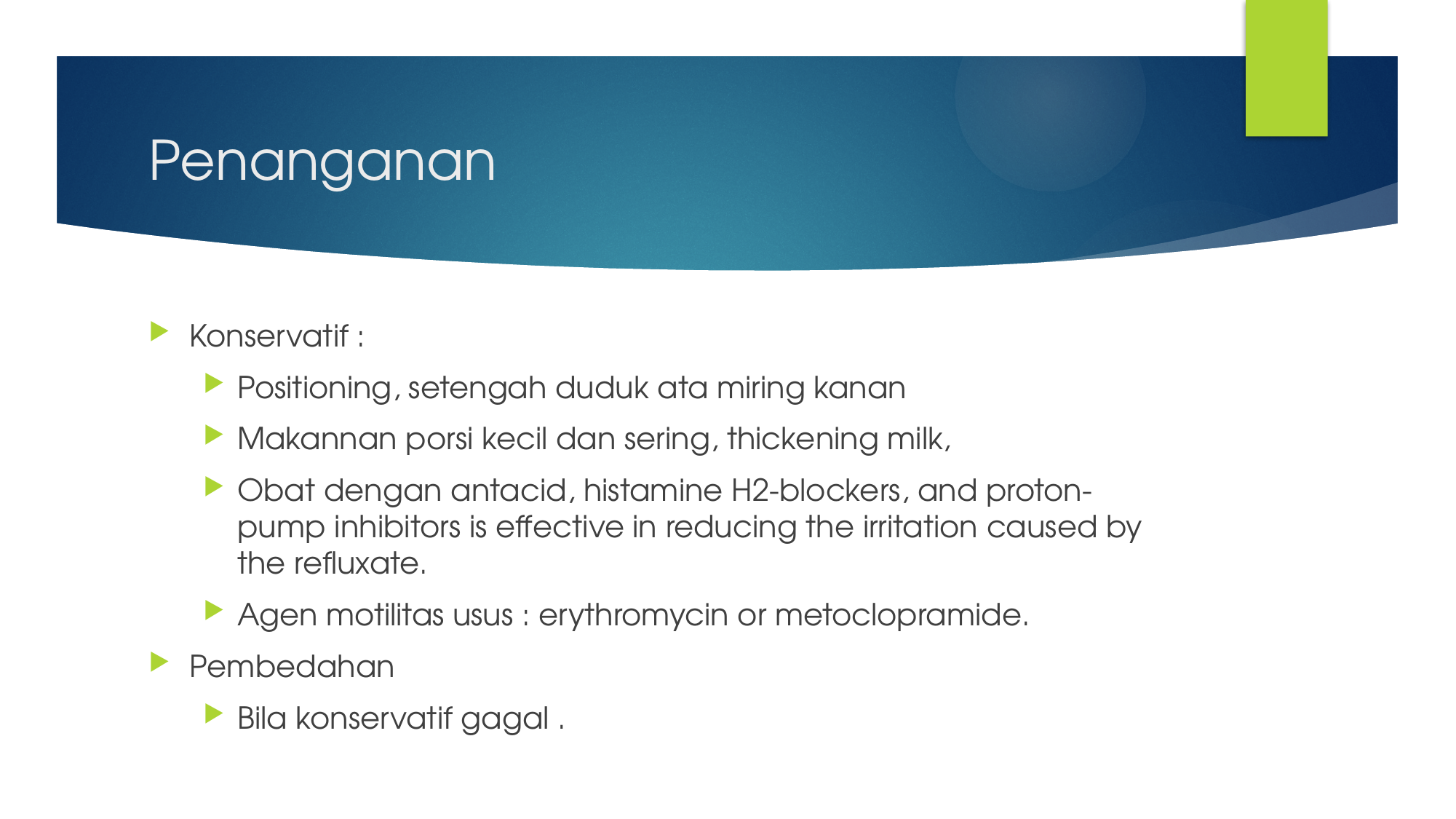

# Penanganan
Konservatif :
Positioning, setengah duduk ata miring kanan
Makannan porsi kecil dan sering, thickening milk,
Obat dengan antacid, histamine H2-blockers, and proton-pump inhibitors is effective in reducing the irritation caused by the refluxate.
Agen motilitas usus : erythromycin or metoclopramide.
Pembedahan
Bila konservatif gagal .